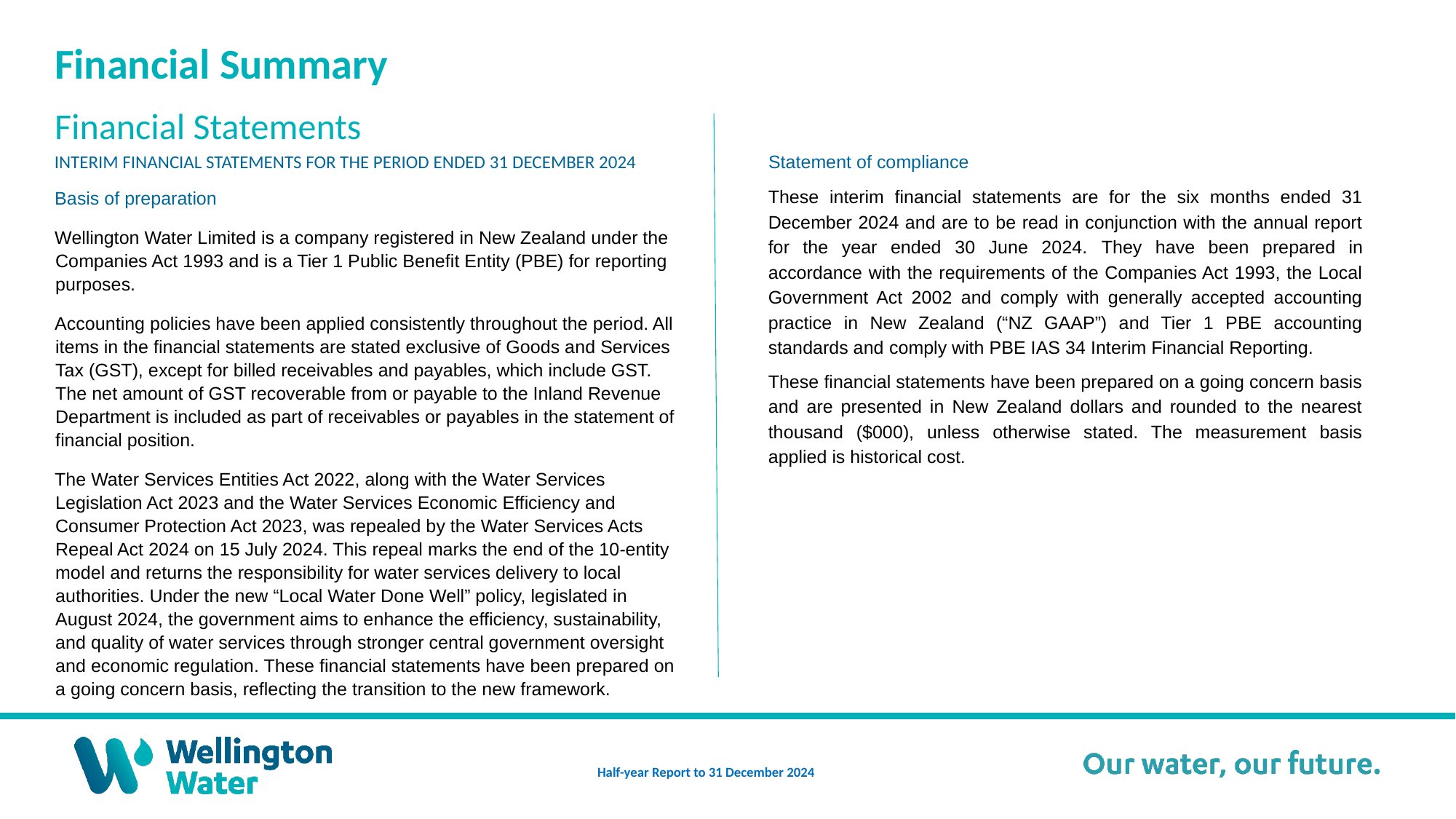

Financial Summary
Financial Statements
Statement of compliance
These interim financial statements are for the six months ended 31 December 2024 and are to be read in conjunction with the annual report for the year ended 30 June 2024. They have been prepared in accordance with the requirements of the Companies Act 1993, the Local Government Act 2002 and comply with generally accepted accounting practice in New Zealand (“NZ GAAP”) and Tier 1 PBE accounting standards and comply with PBE IAS 34 Interim Financial Reporting.
These financial statements have been prepared on a going concern basis and are presented in New Zealand dollars and rounded to the nearest thousand ($000), unless otherwise stated. The measurement basis applied is historical cost.

INTERIM FINANCIAL STATEMENTS FOR THE PERIOD ENDED 31 DECEMBER 2024
Basis of preparation
Wellington Water Limited is a company registered in New Zealand under the Companies Act 1993 and is a Tier 1 Public Benefit Entity (PBE) for reporting purposes.
Accounting policies have been applied consistently throughout the period. All items in the financial statements are stated exclusive of Goods and Services Tax (GST), except for billed receivables and payables, which include GST. The net amount of GST recoverable from or payable to the Inland Revenue Department is included as part of receivables or payables in the statement of financial position.
The Water Services Entities Act 2022, along with the Water Services Legislation Act 2023 and the Water Services Economic Efficiency and Consumer Protection Act 2023, was repealed by the Water Services Acts Repeal Act 2024 on 15 July 2024. This repeal marks the end of the 10-entity model and returns the responsibility for water services delivery to local authorities. Under the new “Local Water Done Well” policy, legislated in August 2024, the government aims to enhance the efficiency, sustainability, and quality of water services through stronger central government oversight and economic regulation. These financial statements have been prepared on a going concern basis, reflecting the transition to the new framework.
Half-year Report to 31 December 2024